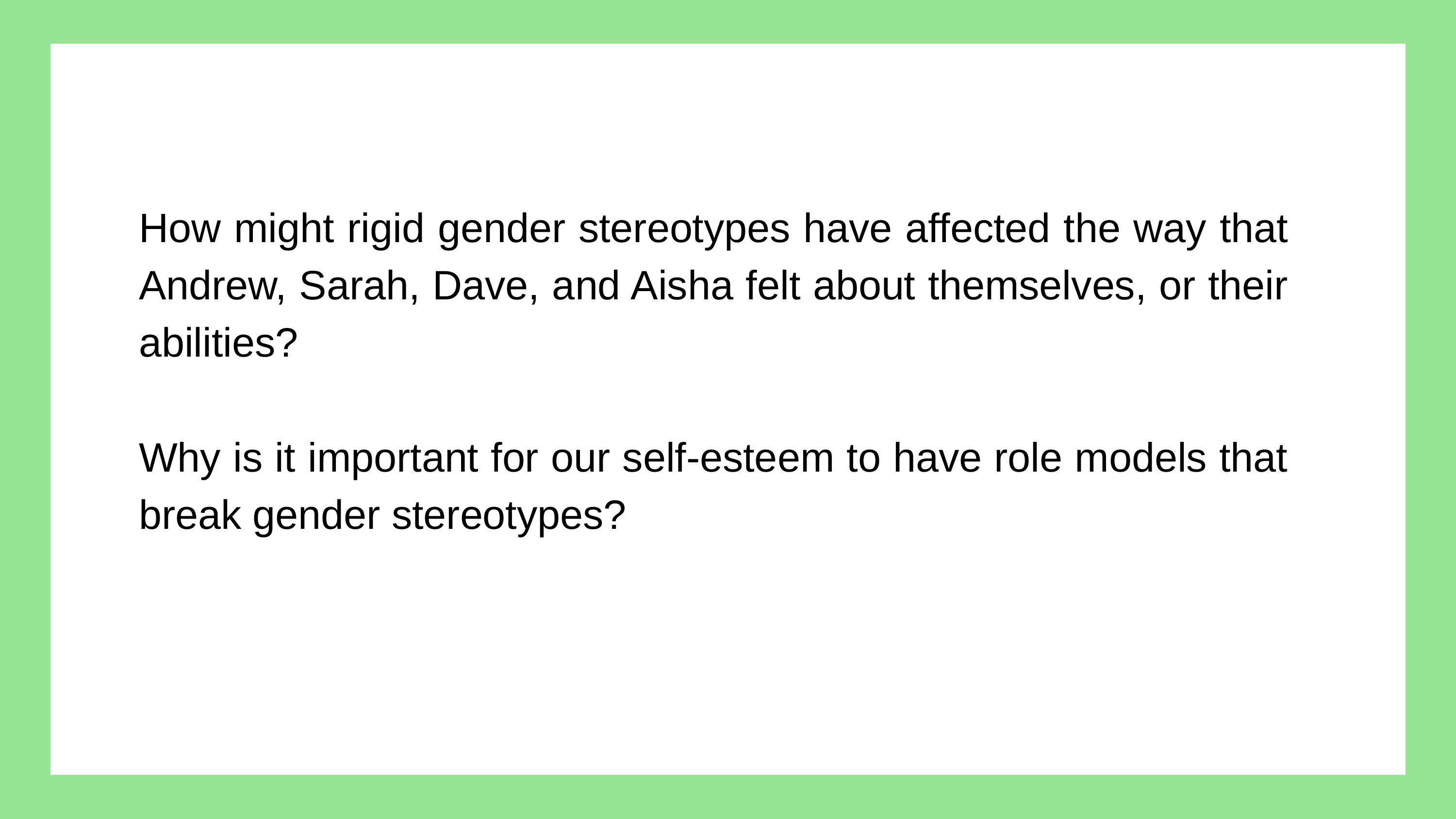

How might rigid gender stereotypes have affected the way that Andrew, Sarah, Dave, and Aisha felt about themselves, or their abilities?

Why is it important for our self-esteem to have role models that break gender stereotypes?